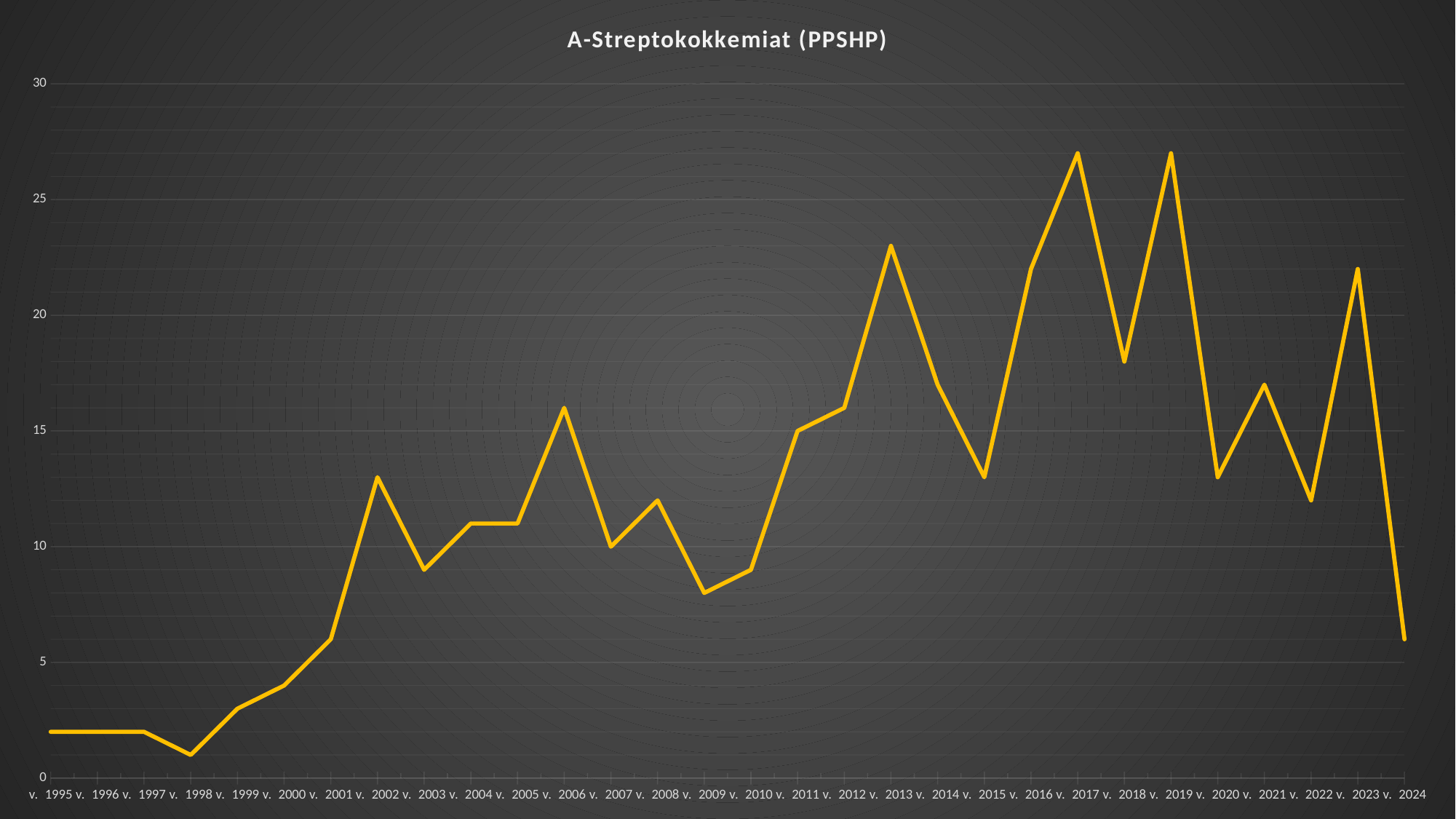

### Chart: A-Streptokokkemiat (PPSHP)

| Category | PPSHP |
|---|---|
| v.  1995 | 2.0 |
| v.  1996 | 2.0 |
| v.  1997 | 2.0 |
| v.  1998 | 1.0 |
| v.  1999 | 3.0 |
| v.  2000 | 4.0 |
| v.  2001 | 6.0 |
| v.  2002 | 13.0 |
| v.  2003 | 9.0 |
| v.  2004 | 11.0 |
| v.  2005 | 11.0 |
| v.  2006 | 16.0 |
| v.  2007 | 10.0 |
| v.  2008 | 12.0 |
| v.  2009 | 8.0 |
| v.  2010 | 9.0 |
| v.  2011 | 15.0 |
| v.  2012 | 16.0 |
| v.  2013 | 23.0 |
| v.  2014 | 17.0 |
| v.  2015 | 13.0 |
| v.  2016 | 22.0 |
| v.  2017 | 27.0 |
| v.  2018 | 18.0 |
| v.  2019 | 27.0 |
| v.  2020 | 13.0 |
| v.  2021 | 17.0 |
| v.  2022 | 12.0 |
| v.  2023 | 22.0 |
| v.  2024 | 6.0 |
#